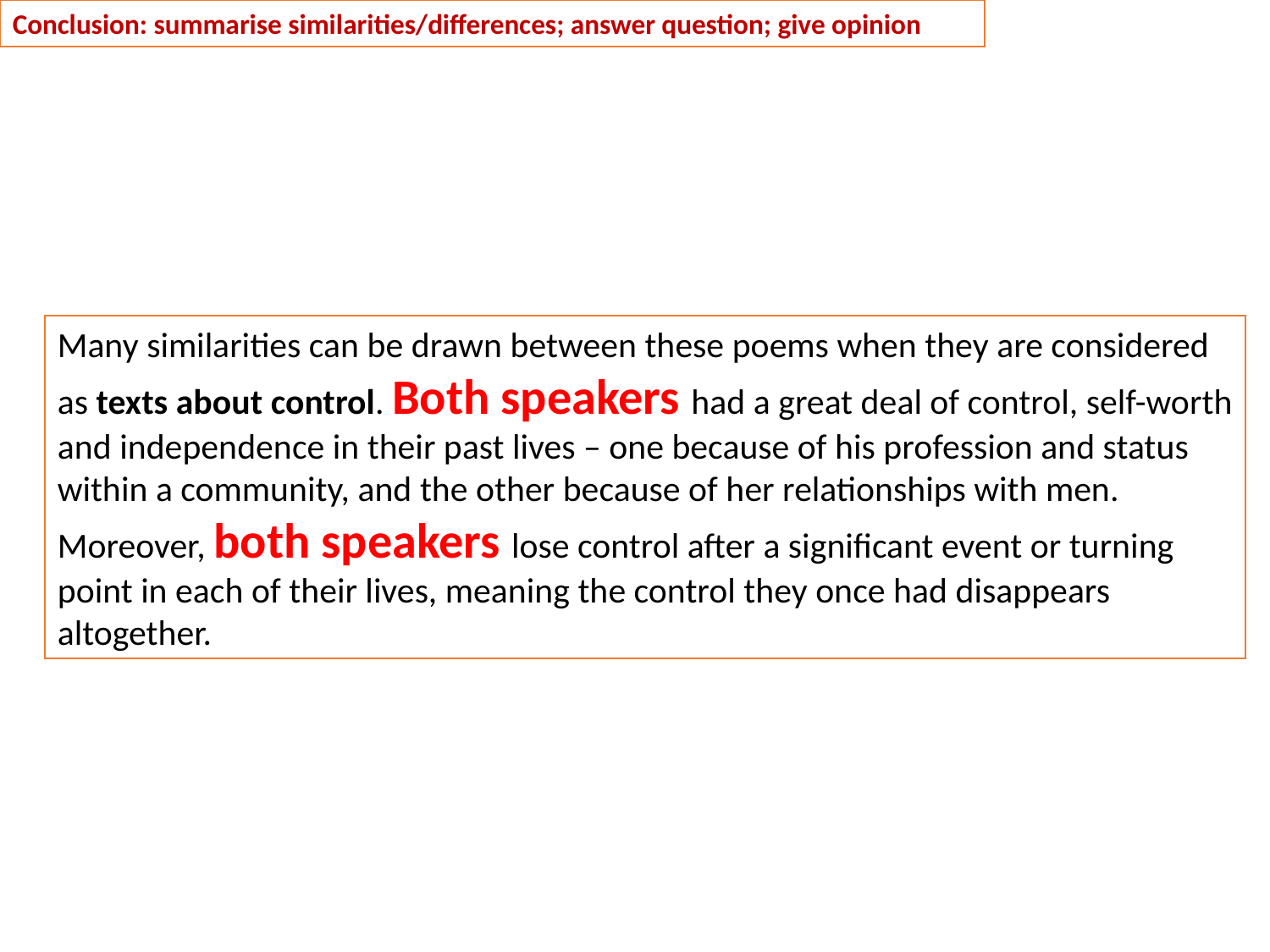

Conclusion: summarise similarities/differences; answer question; give opinion
Many similarities can be drawn between these poems when they are considered as texts about control. Both speakers had a great deal of control, self-worth and independence in their past lives – one because of his profession and status within a community, and the other because of her relationships with men. Moreover, both speakers lose control after a significant event or turning point in each of their lives, meaning the control they once had disappears altogether.